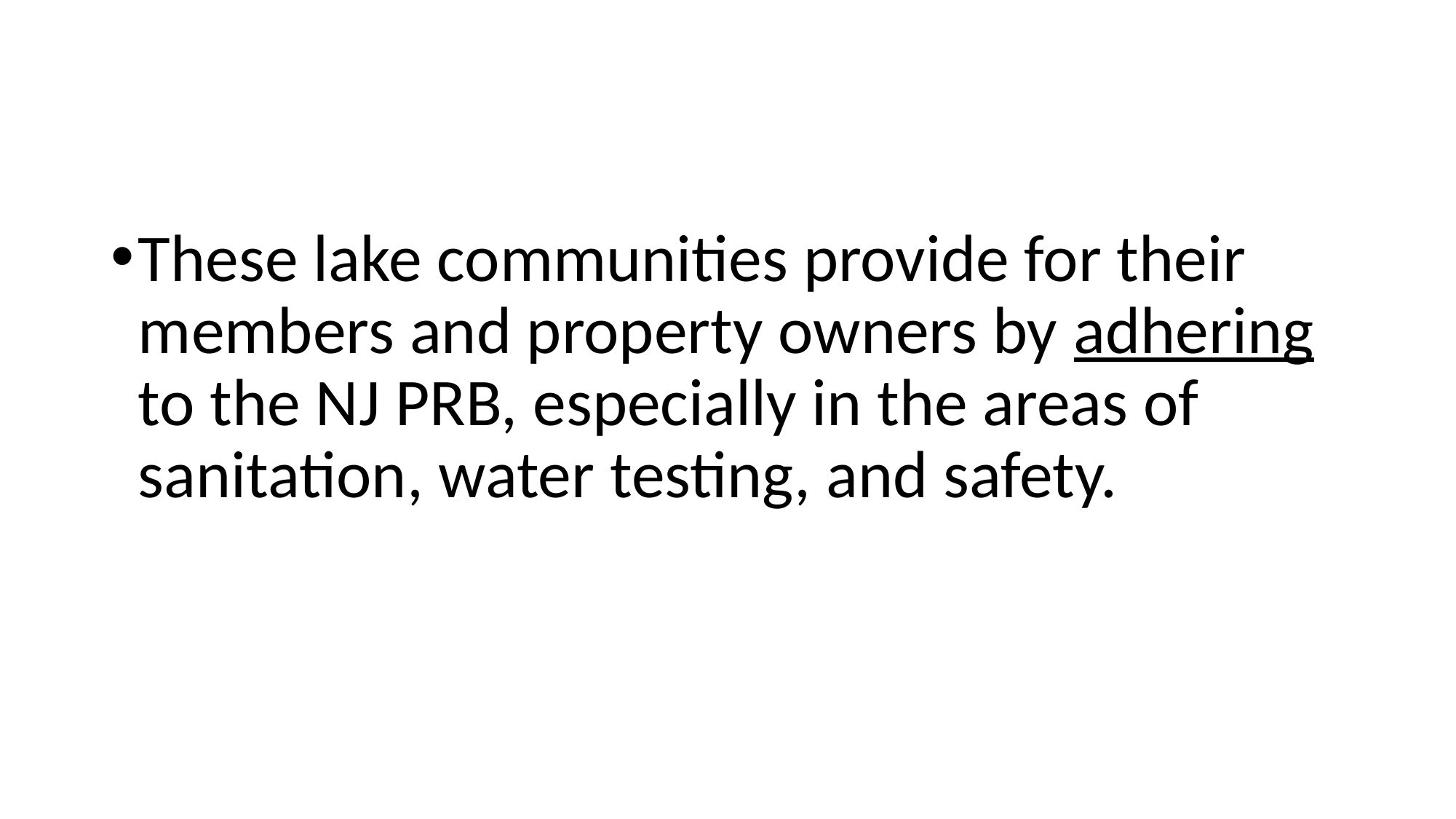

#
These lake communities provide for their members and property owners by adhering to the NJ PRB, especially in the areas of sanitation, water testing, and safety.